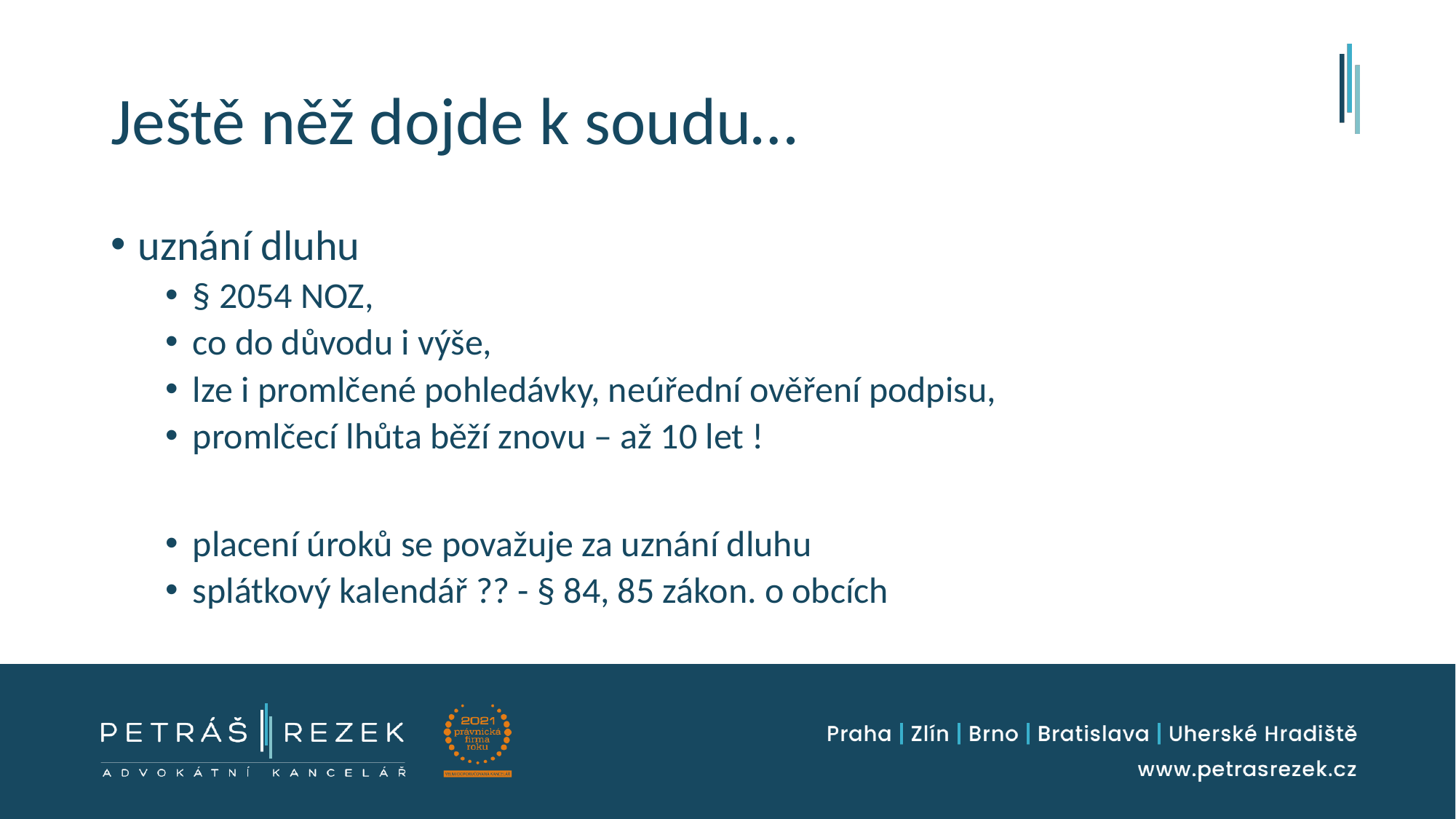

# Ještě něž dojde k soudu…
uznání dluhu
§ 2054 NOZ,
co do důvodu i výše,
lze i promlčené pohledávky, neúřední ověření podpisu,
promlčecí lhůta běží znovu – až 10 let !

placení úroků se považuje za uznání dluhu
splátkový kalendář ?? - § 84, 85 zákon. o obcích